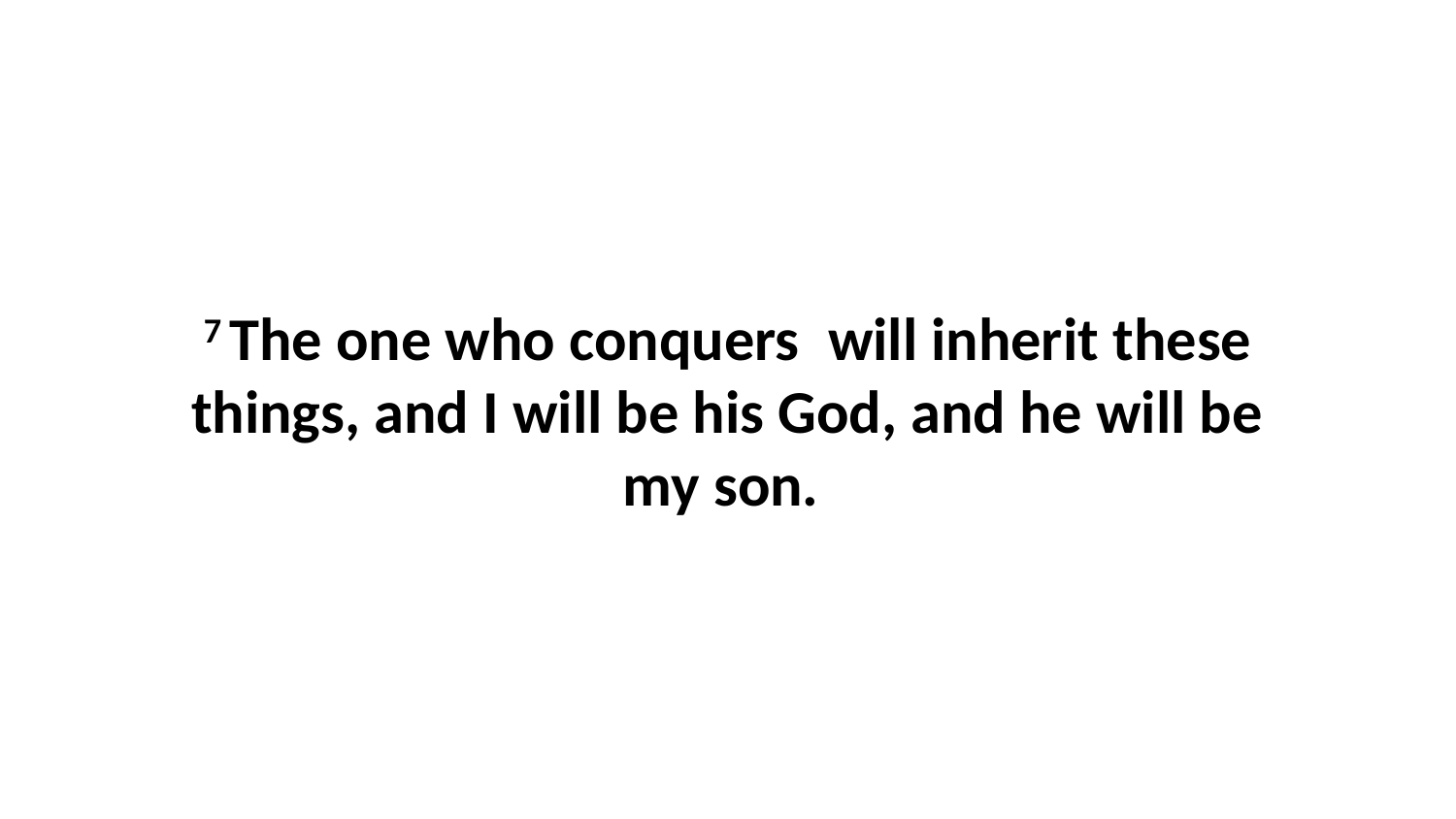

7 The one who conquers  will inherit these things, and I will be his God, and he will be my son.